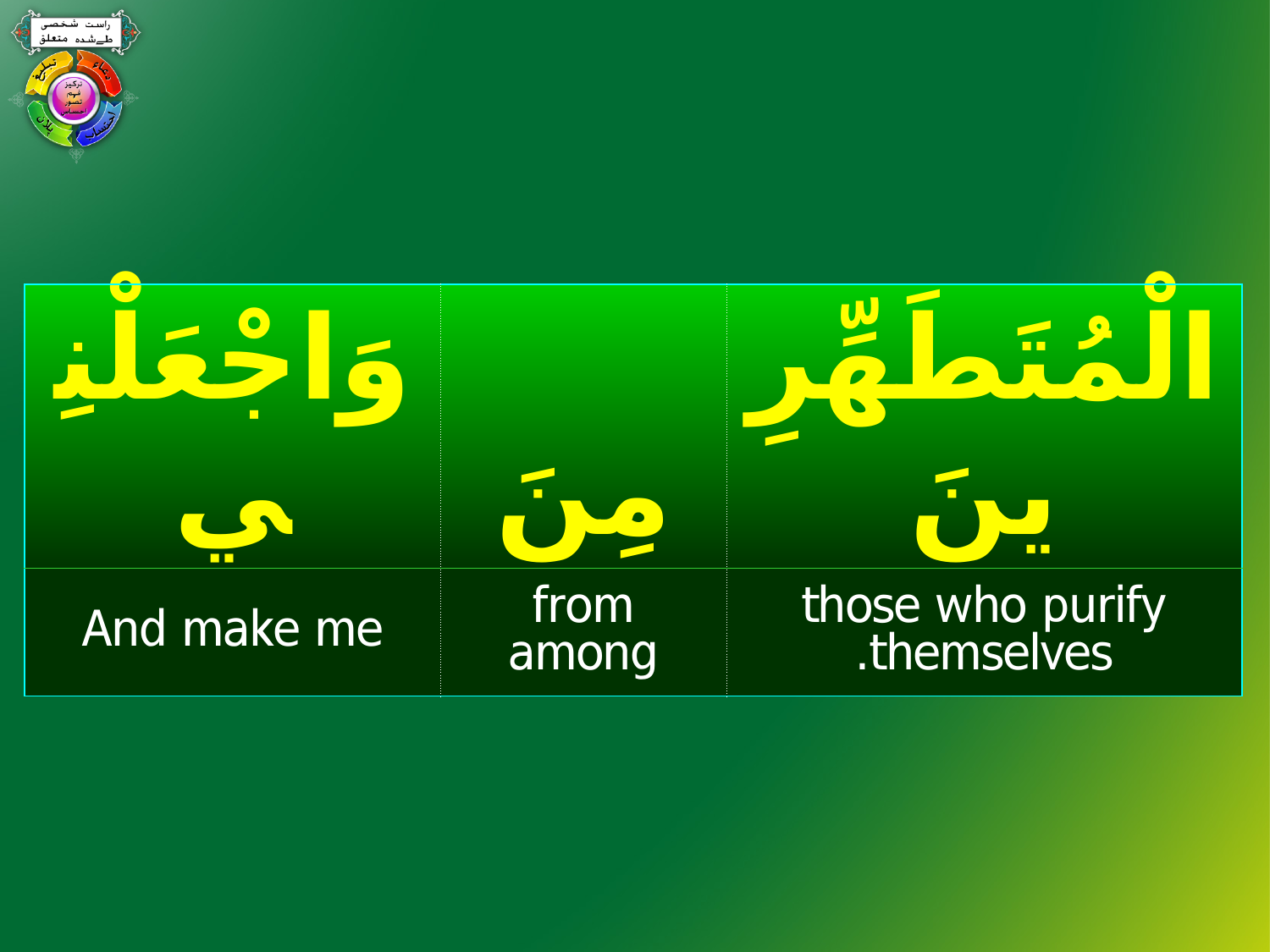

#
| وَاجْعَلْنِي | مِنَ | الْمُتَطَهِّرِينَ |
| --- | --- | --- |
| And make me | from among | those who purify themselves. |